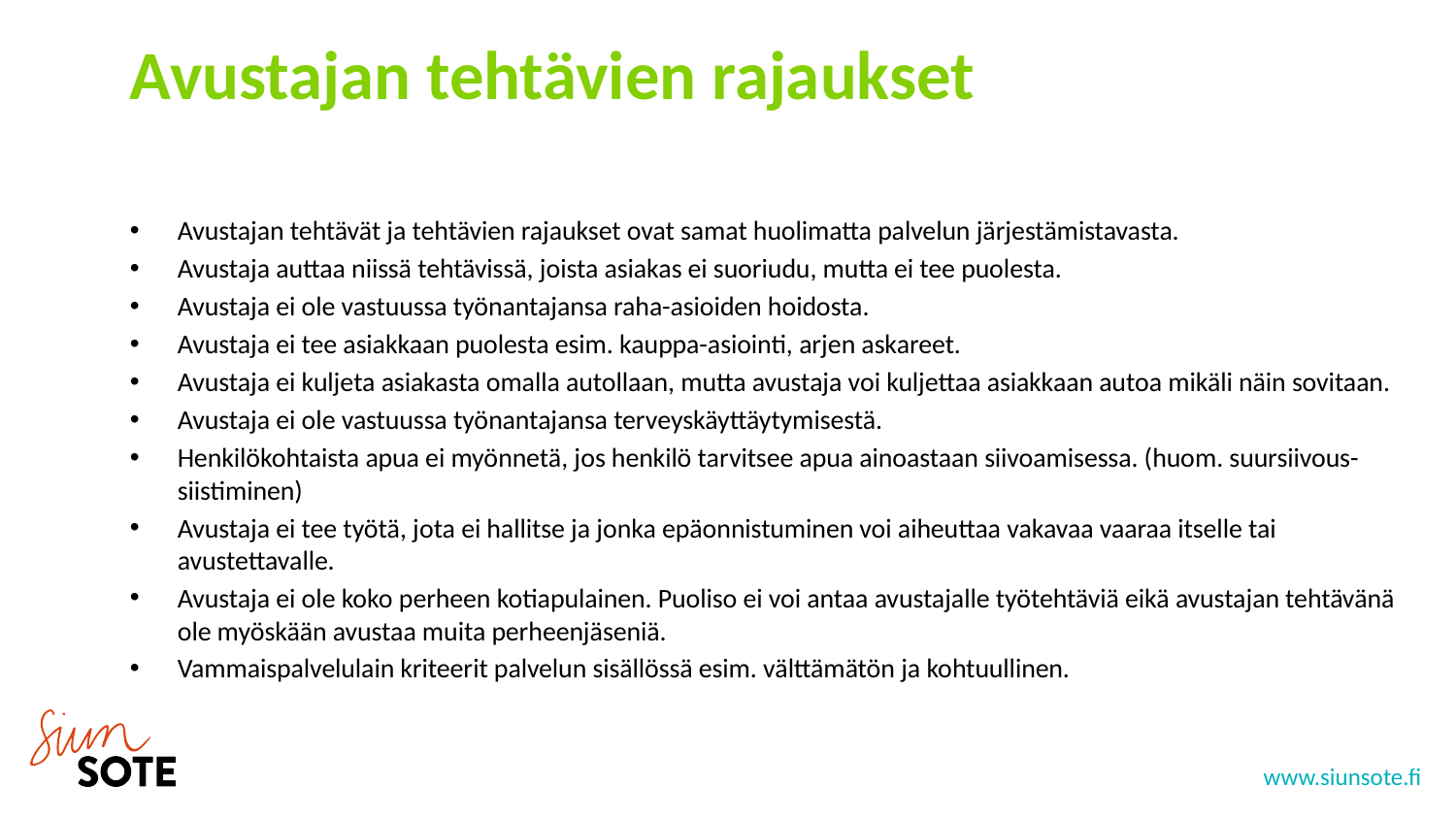

# Avustajan tehtävien rajaukset
Avustajan tehtävät ja tehtävien rajaukset ovat samat huolimatta palvelun järjestämistavasta.
Avustaja auttaa niissä tehtävissä, joista asiakas ei suoriudu, mutta ei tee puolesta.
Avustaja ei ole vastuussa työnantajansa raha-asioiden hoidosta.
Avustaja ei tee asiakkaan puolesta esim. kauppa-asiointi, arjen askareet.
Avustaja ei kuljeta asiakasta omalla autollaan, mutta avustaja voi kuljettaa asiakkaan autoa mikäli näin sovitaan.
Avustaja ei ole vastuussa työnantajansa terveyskäyttäytymisestä.
Henkilökohtaista apua ei myönnetä, jos henkilö tarvitsee apua ainoastaan siivoamisessa. (huom. suursiivous-siistiminen)
Avustaja ei tee työtä, jota ei hallitse ja jonka epäonnistuminen voi aiheuttaa vakavaa vaaraa itselle tai avustettavalle.
Avustaja ei ole koko perheen kotiapulainen. Puoliso ei voi antaa avustajalle työtehtäviä eikä avustajan tehtävänä ole myöskään avustaa muita perheenjäseniä.
Vammaispalvelulain kriteerit palvelun sisällössä esim. välttämätön ja kohtuullinen.